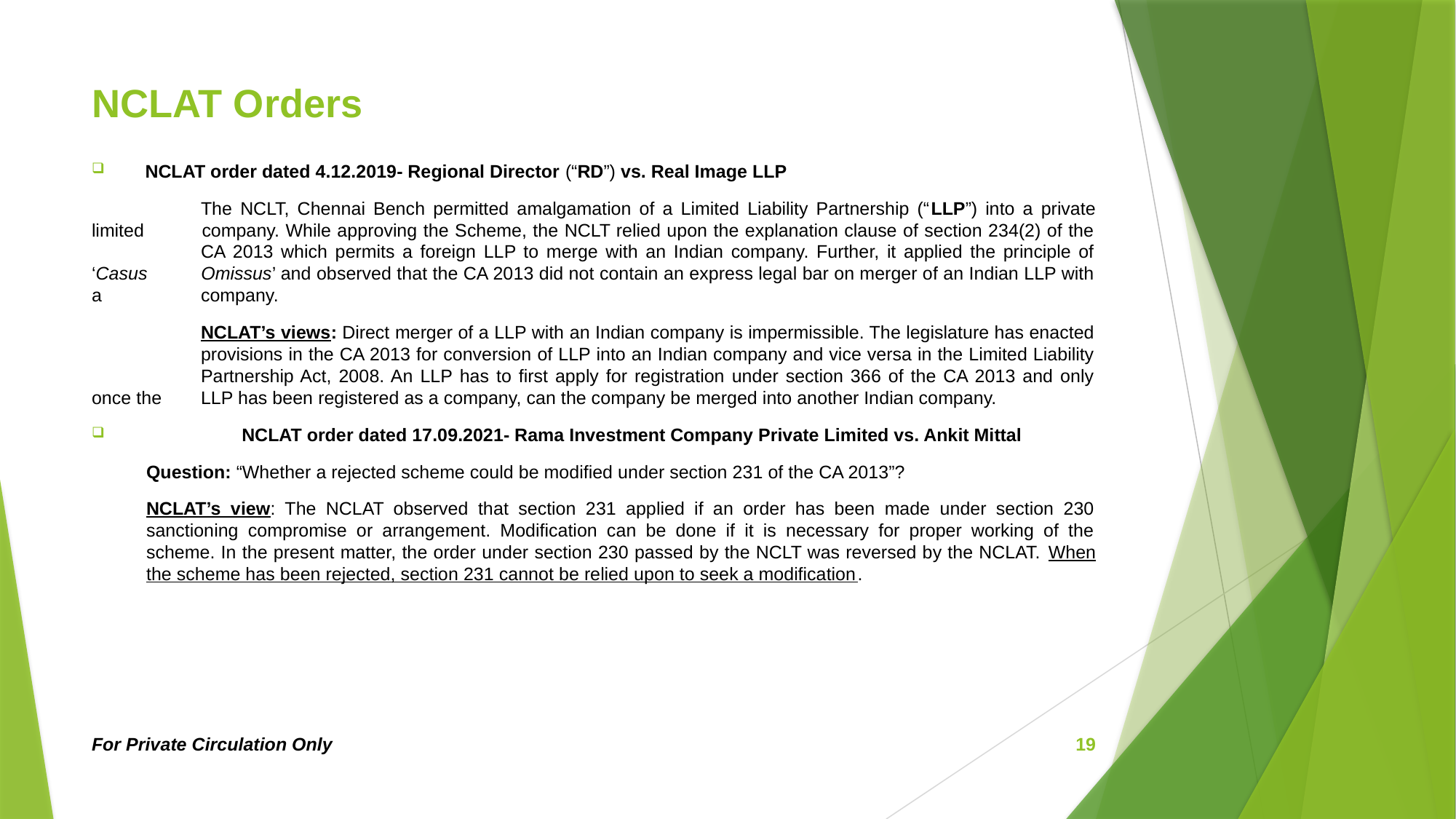

# NCLAT Orders
NCLAT order dated 4.12.2019- Regional Director (“RD”) vs. Real Image LLP
	The NCLT, Chennai Bench permitted amalgamation of a Limited Liability Partnership (“LLP”) into a private limited 	company. While approving the Scheme, the NCLT relied upon the explanation clause of section 234(2) of the 	CA 2013 which permits a foreign LLP to merge with an Indian company. Further, it applied the principle of ‘Casus 	Omissus’ and observed that the CA 2013 did not contain an express legal bar on merger of an Indian LLP with a 	company.
	NCLAT’s views: Direct merger of a LLP with an Indian company is impermissible. The legislature has enacted 	provisions in the CA 2013 for conversion of LLP into an Indian company and vice versa in the Limited Liability 	Partnership Act, 2008. An LLP has to first apply for registration under section 366 of the CA 2013 and only once the 	LLP has been registered as a company, can the company be merged into another Indian company.
	NCLAT order dated 17.09.2021- Rama Investment Company Private Limited vs. Ankit Mittal
Question: “Whether a rejected scheme could be modified under section 231 of the CA 2013”?
NCLAT’s view: The NCLAT observed that section 231 applied if an order has been made under section 230 sanctioning compromise or arrangement. Modification can be done if it is necessary for proper working of the scheme. In the present matter, the order under section 230 passed by the NCLT was reversed by the NCLAT. When the scheme has been rejected, section 231 cannot be relied upon to seek a modification.

For Private Circulation Only
19